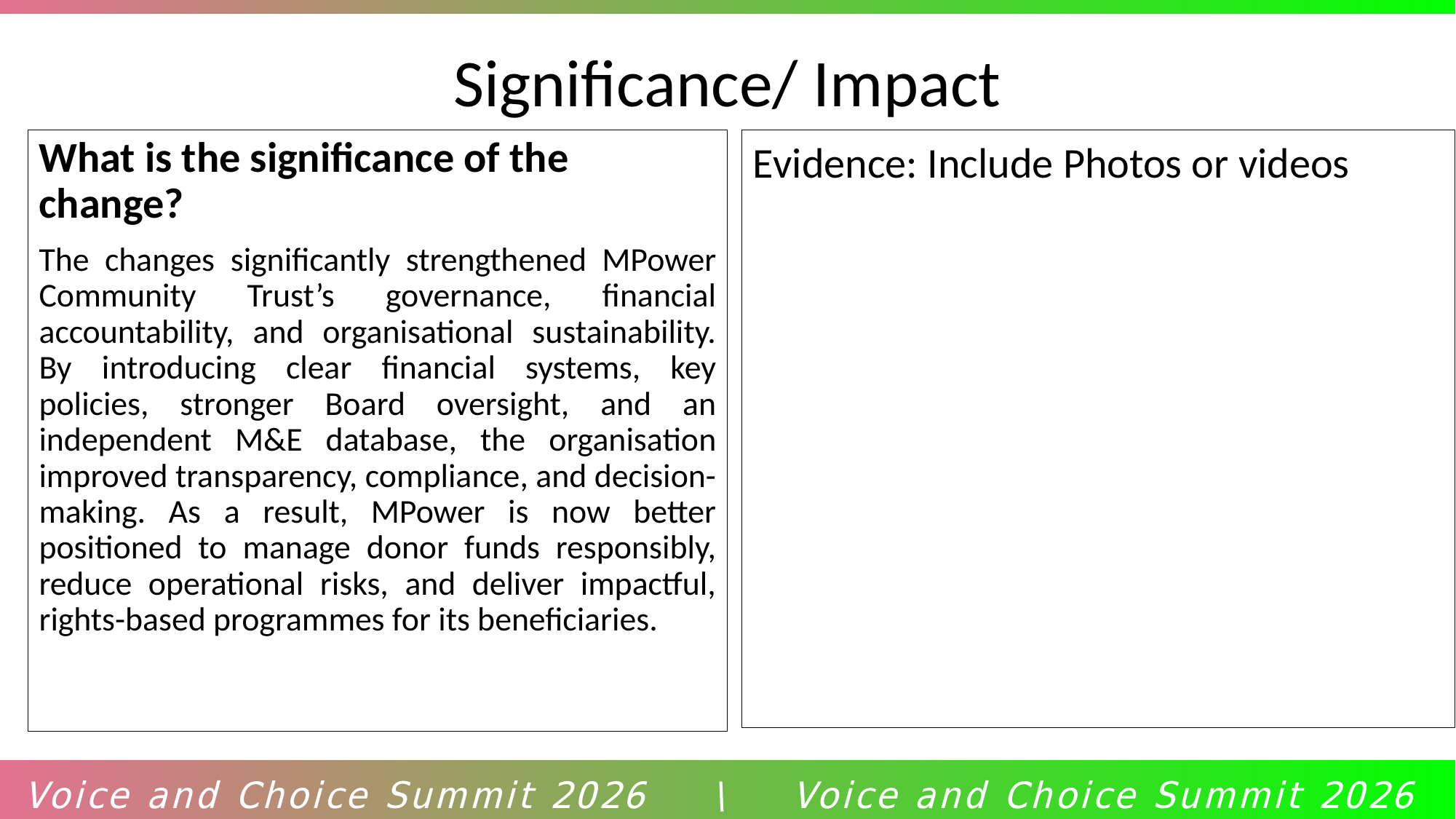

Significance/ Impact
What is the significance of the change?
The changes significantly strengthened MPower Community Trust’s governance, financial accountability, and organisational sustainability. By introducing clear financial systems, key policies, stronger Board oversight, and an independent M&E database, the organisation improved transparency, compliance, and decision-making. As a result, MPower is now better positioned to manage donor funds responsibly, reduce operational risks, and deliver impactful, rights-based programmes for its beneficiaries.
Evidence: Include Photos or videos

Voice and Choice Summit 2026    \    Voice and Choice Summit 2026